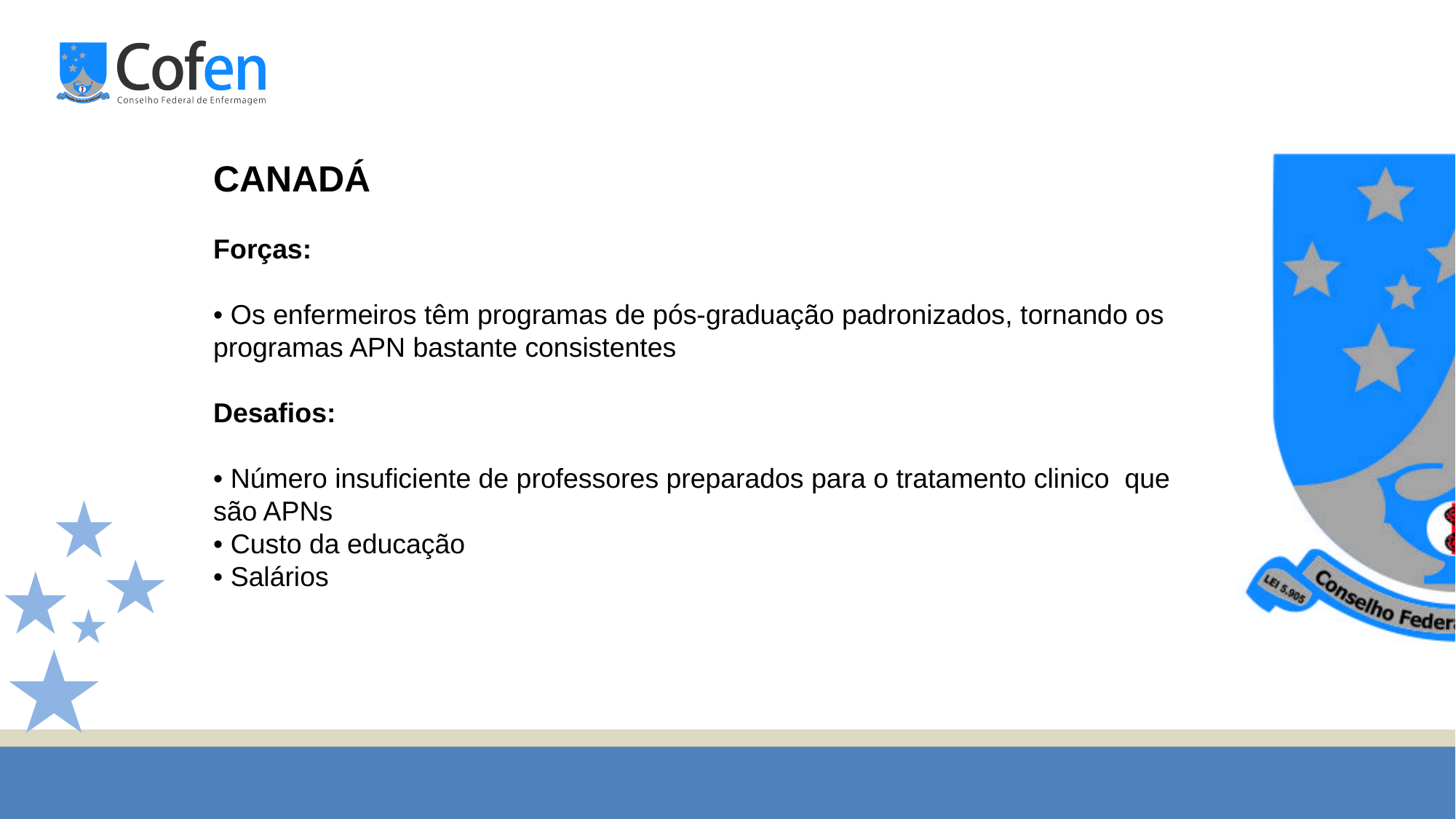

CANADÁ

Forças:

• Os enfermeiros têm programas de pós-graduação padronizados, tornando os programas APN bastante consistentes

Desafios:

• Número insuficiente de professores preparados para o tratamento clinico  que são APNs
• Custo da educação
• Salários